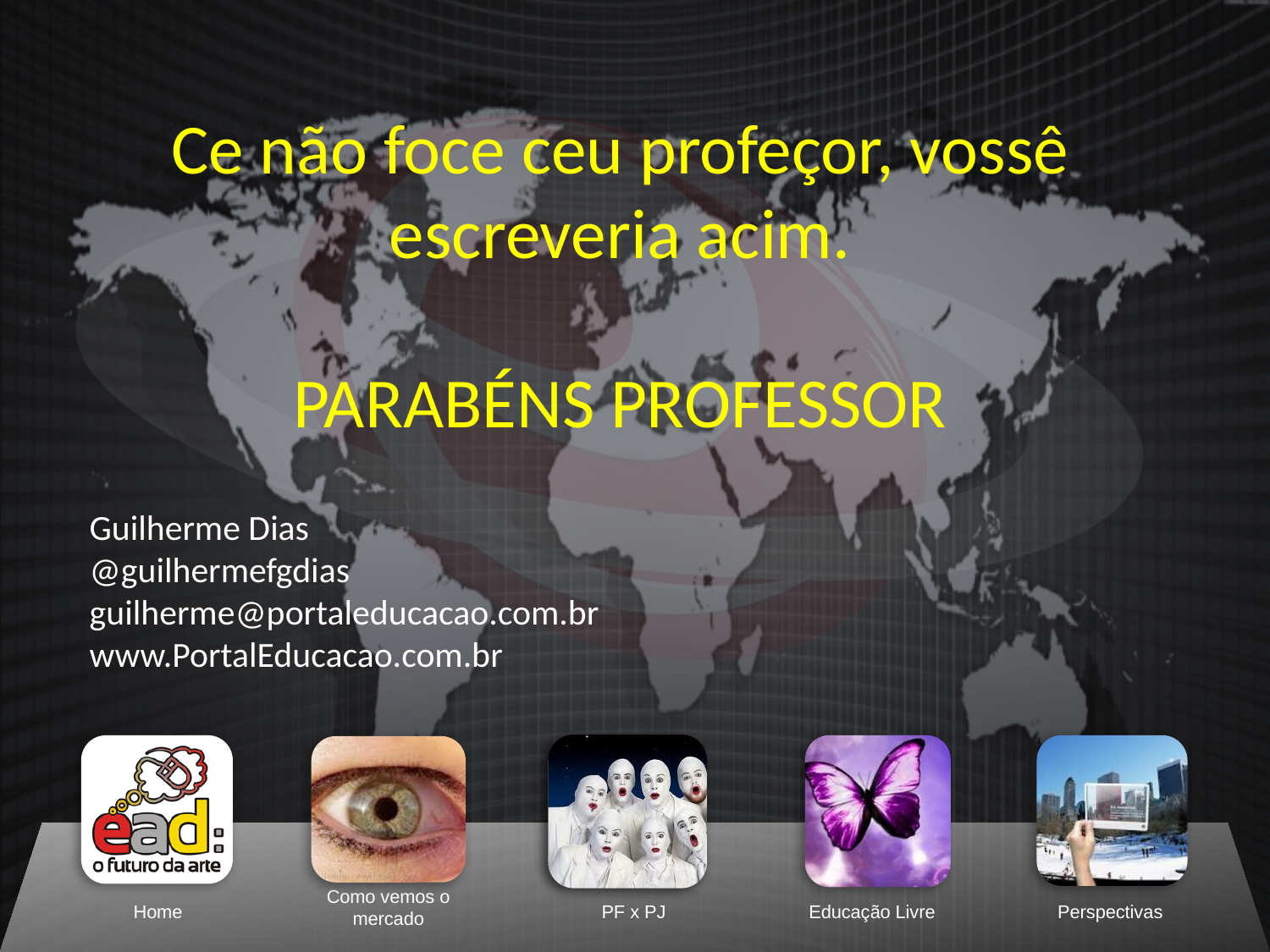

Ce não foce ceu profeçor, vossê escreveria acim.

PARABÉNS PROFESSOR
Guilherme Dias
@guilhermefgdias
guilherme@portaleducacao.com.br
www.PortalEducacao.com.br